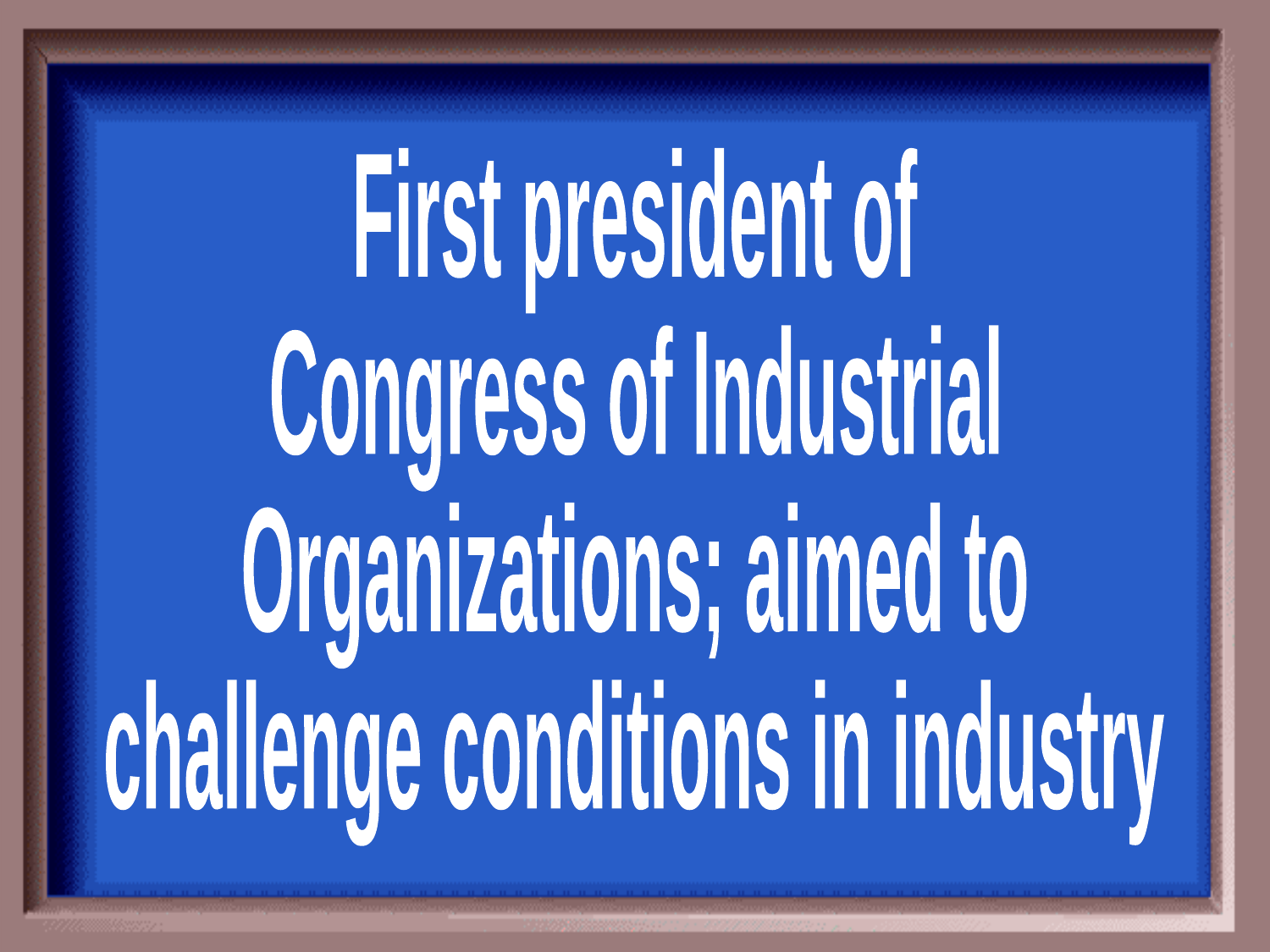

First president of
Congress of Industrial
Organizations; aimed to
challenge conditions in industry